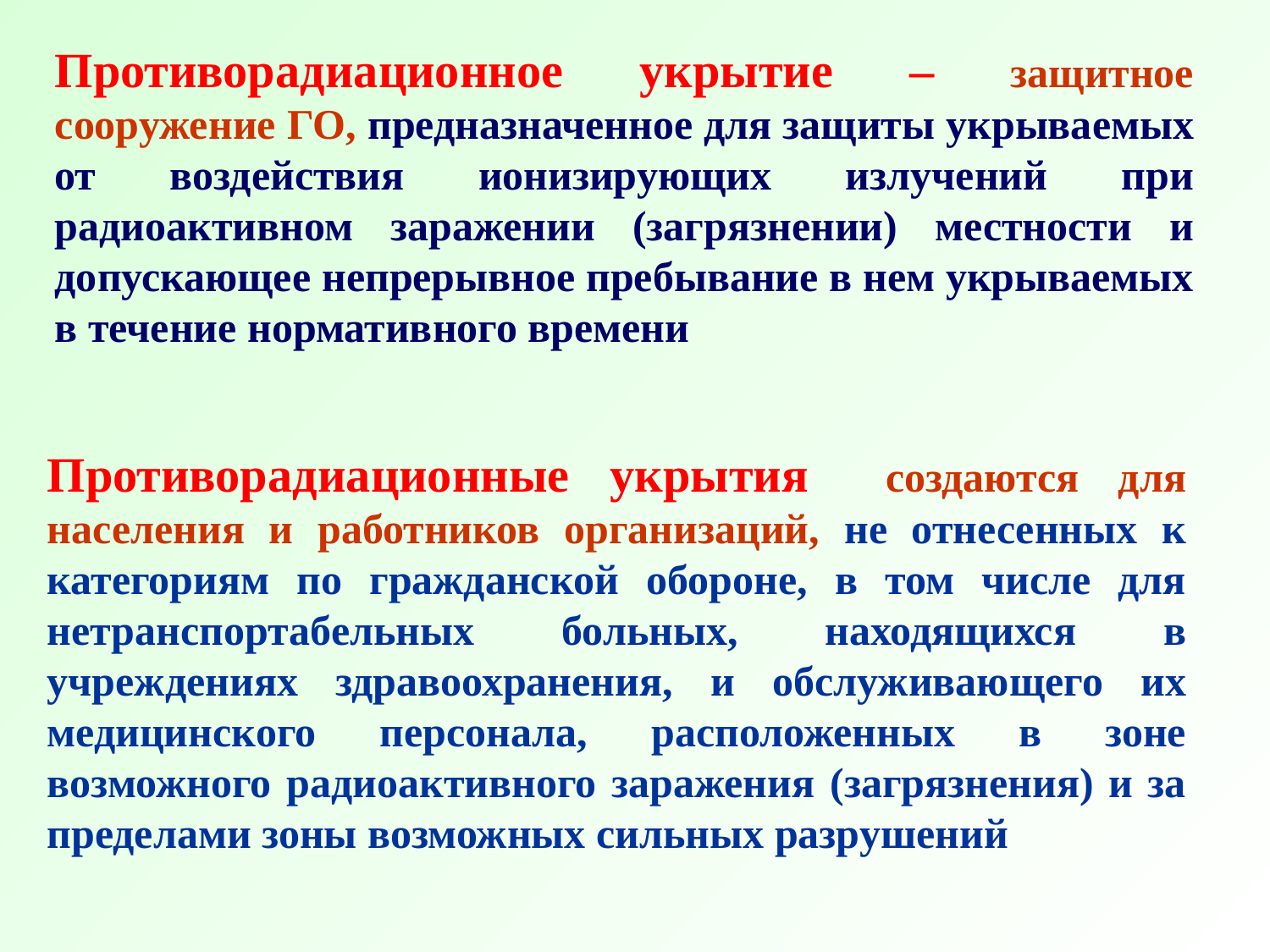

Противорадиационное укрытие – защитное сооружение ГО, предназначенное для защиты укрываемых от воздействия ионизирующих излучений при радиоактивном заражении (загрязнении) местности и допускающее непрерывное пребывание в нем укрываемых в течение нормативного времени
Противорадиационные укрытия  создаются для населения и работников организаций, не отнесенных к категориям по гражданской обороне, в том числе для нетранспортабельных больных, находящихся в учреждениях здравоохранения, и обслуживающего их медицинского персонала, расположенных в зоне возможного радиоактивного заражения (загрязнения) и за пределами зоны возможных сильных разрушений